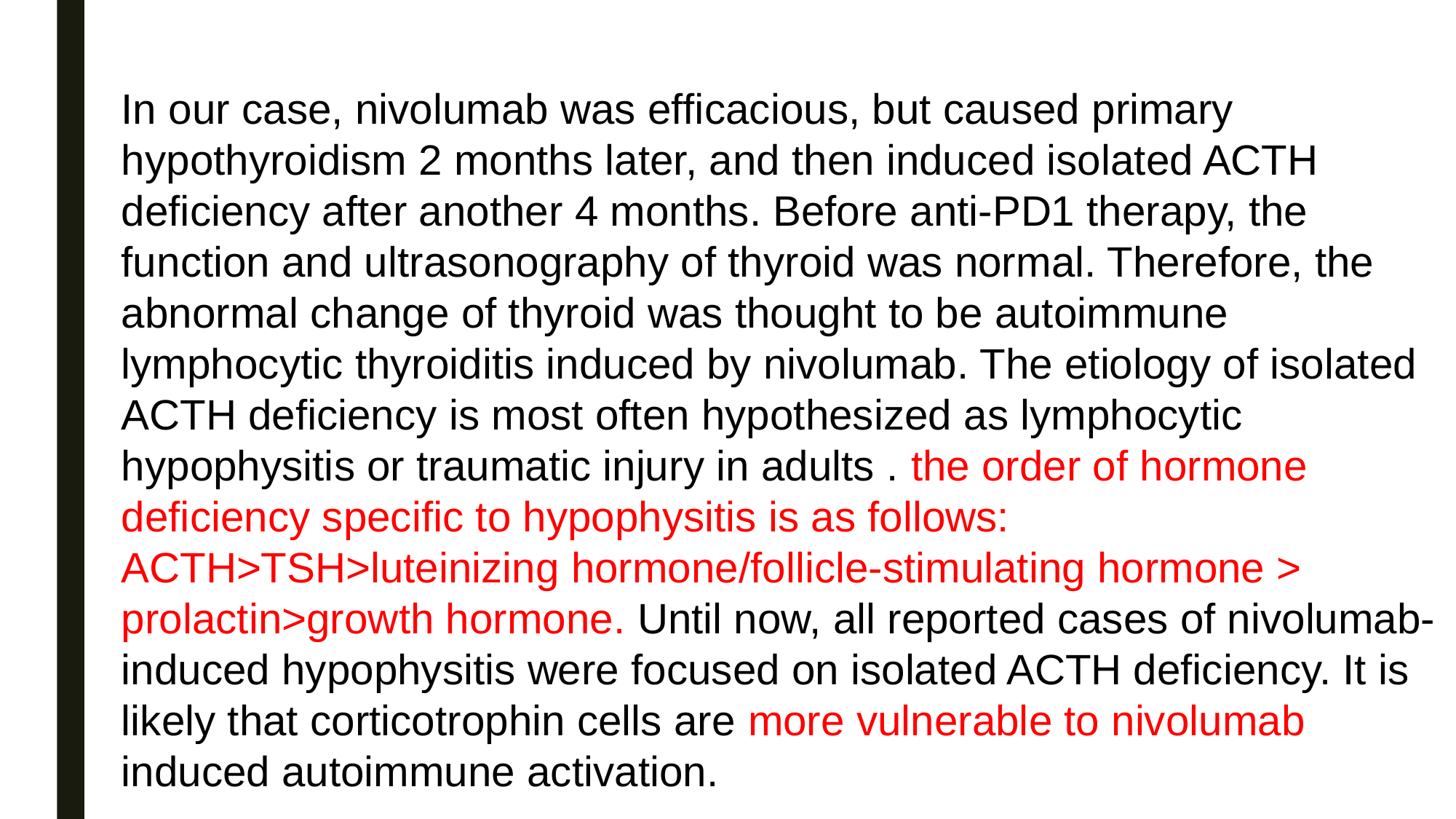

In our case, nivolumab was efﬁcacious, but caused primary hypothyroidism 2 months later, and then induced isolated ACTH deﬁciency after another 4 months. Before anti-PD1 therapy, the function and ultrasonography of thyroid was normal. Therefore, the abnormal change of thyroid was thought to be autoimmune lymphocytic thyroiditis induced by nivolumab. The etiology of isolated ACTH deﬁciency is most often hypothesized as lymphocytic hypophysitis or traumatic injury in adults . the order of hormone deﬁciency speciﬁc to hypophysitis is as follows: ACTH>TSH>luteinizing hormone/follicle-stimulating hormone > prolactin>growth hormone. Until now, all reported cases of nivolumab-induced hypophysitis were focused on isolated ACTH deﬁciency. It is likely that corticotrophin cells are more vulnerable to nivolumab induced autoimmune activation.